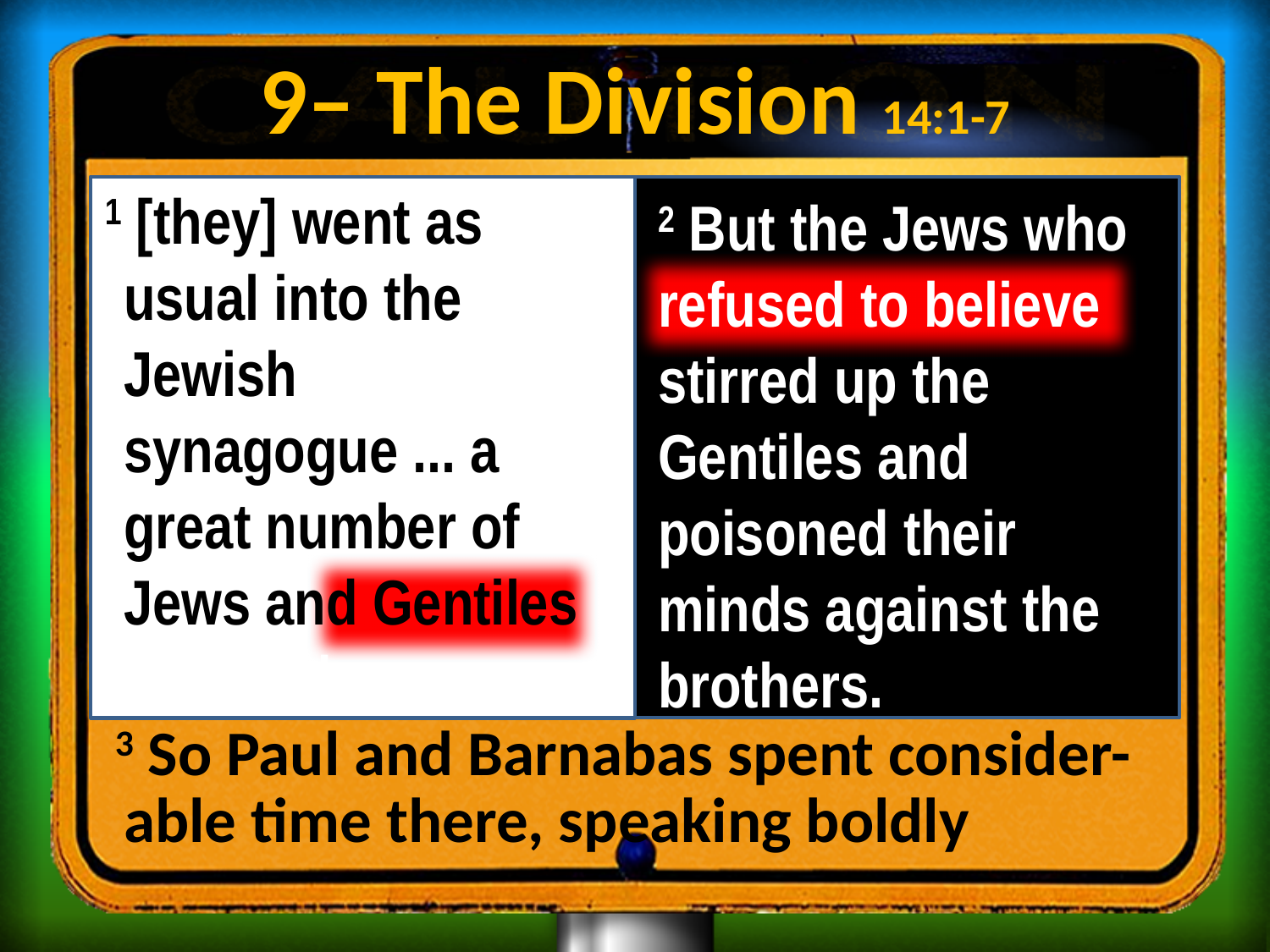

# 9– The Division 14:1-7
  1 [they] went as usual into the Jewish synagogue ... a great number of Jews and Gentiles believed.

2 But the Jews who
refused to believe
stirred up the Gentiles and poisoned their minds against the brothers.

4 The people of the city were divided; some sided with the Jews, others with the apostles.
 5 There was a plot afoot among the Gentiles and Jews, together with their leaders, to mistreat them and stone them.
 6 But they found out about it and fled to the Lycaonian cities of Lystra and Derbe and to the surrounding country, (Act 14:2-6 NIV)

 3 So Paul and Barnabas spent consider- able time there, speaking boldly